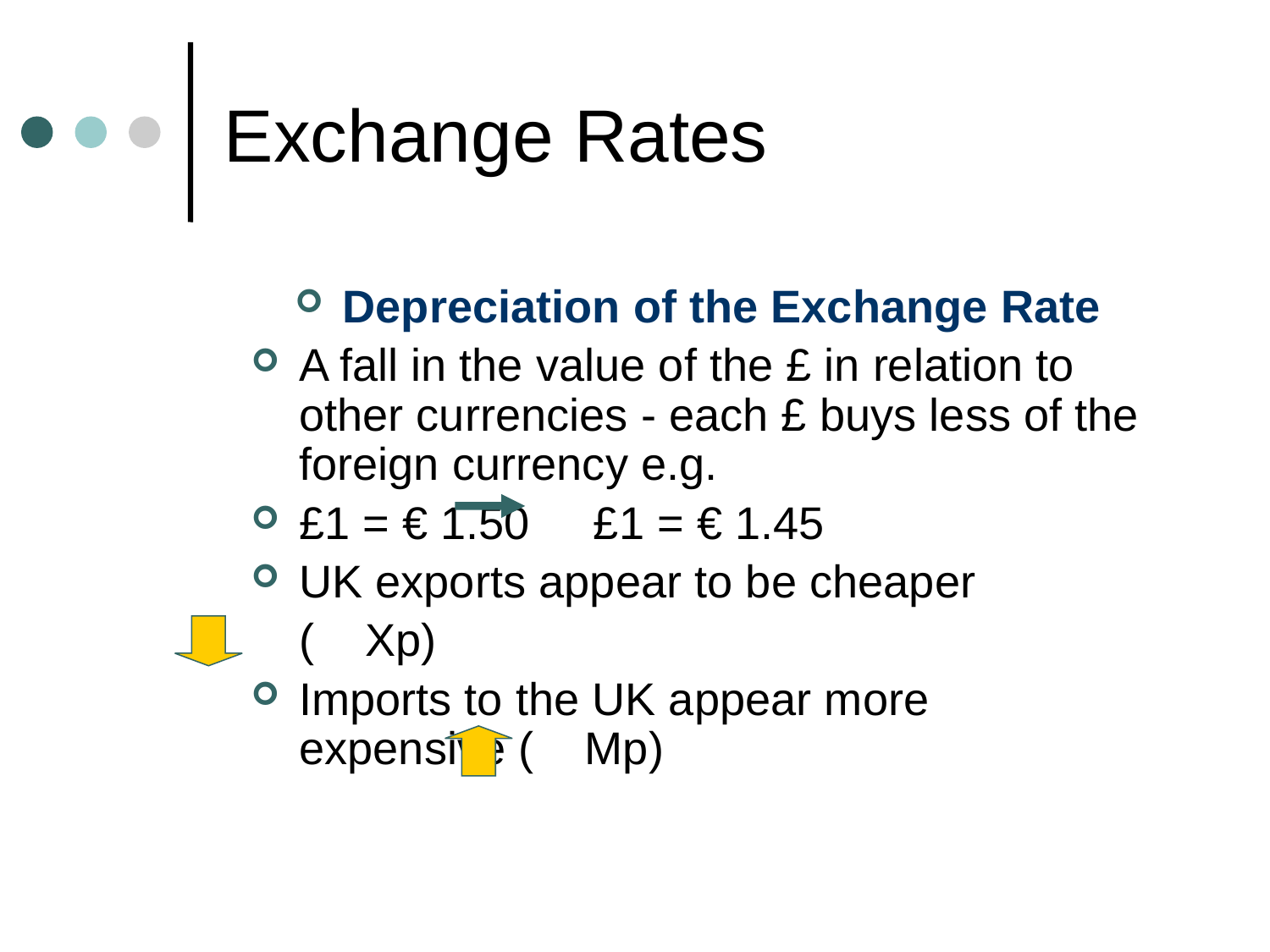

# Exchange Rates
Depreciation of the Exchange Rate
A fall in the value of the £ in relation to other currencies - each £ buys less of the foreign currency e.g.
£1 = € 1.50     £1 = € 1.45
UK exports appear to be cheaper
	(    Xp)
Imports to the UK appear more expensive (    Mp)